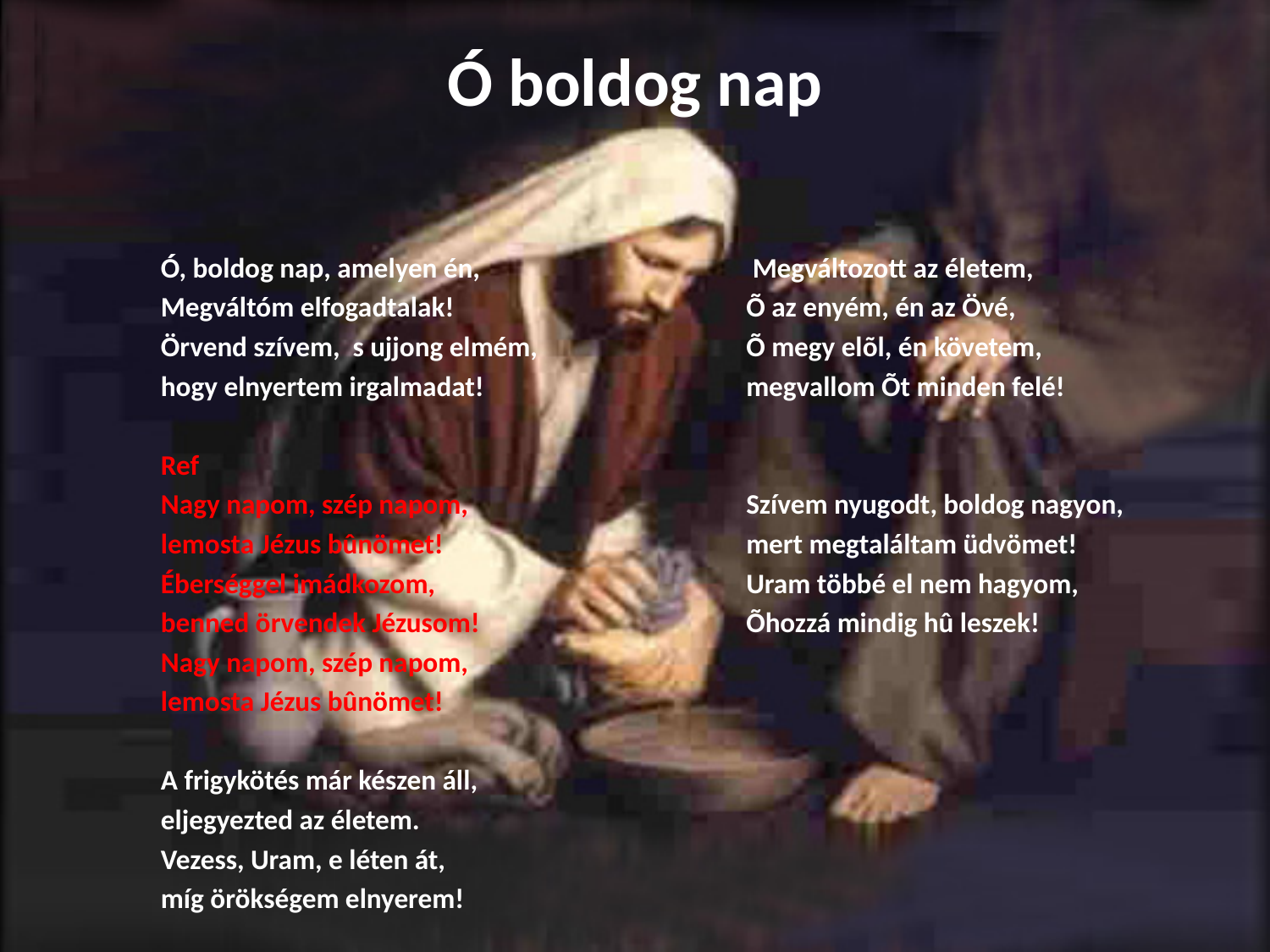

# Ó boldog nap
Ó, boldog nap, amelyen én,
Megváltóm elfogadtalak!
Örvend szívem,  s ujjong elmém,
hogy elnyertem irgalmadat!

Ref
Nagy napom, szép napom,
lemosta Jézus bûnömet!
Éberséggel imádkozom,
benned örvendek Jézusom!
Nagy napom, szép napom,
lemosta Jézus bûnömet!

A frigykötés már készen áll,
eljegyezted az életem.
Vezess, Uram, e léten át,
míg örökségem elnyerem!
 Megváltozott az életem,
Õ az enyém, én az Övé,
Õ megy elõl, én követem,
megvallom Õt minden felé!

Szívem nyugodt, boldog nagyon,
mert megtaláltam üdvömet!
Uram többé el nem hagyom,
Õhozzá mindig hû leszek!